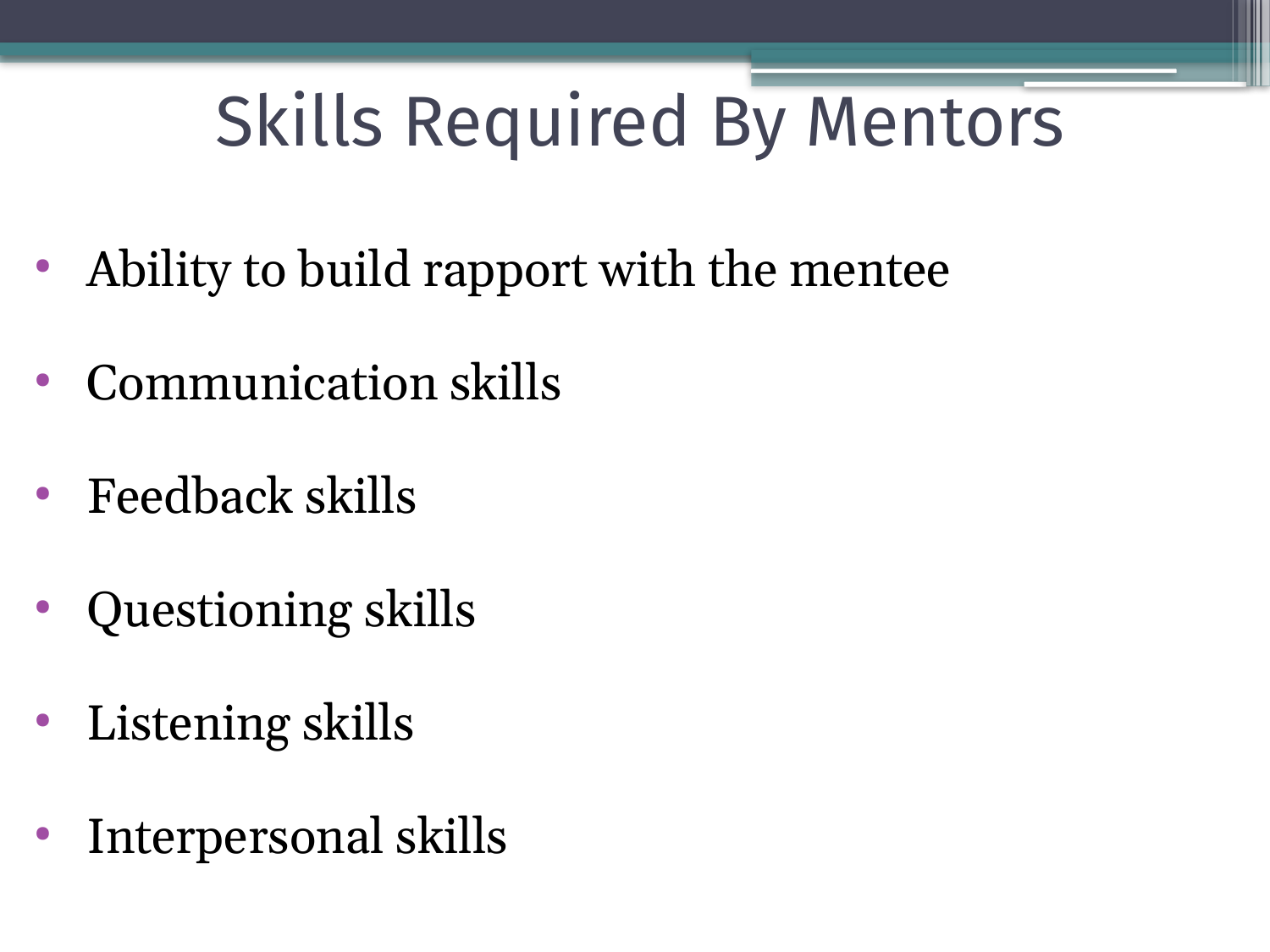

# Skills Required By Mentors
Ability to build rapport with the mentee
Communication skills
Feedback skills
Questioning skills
Listening skills
Interpersonal skills